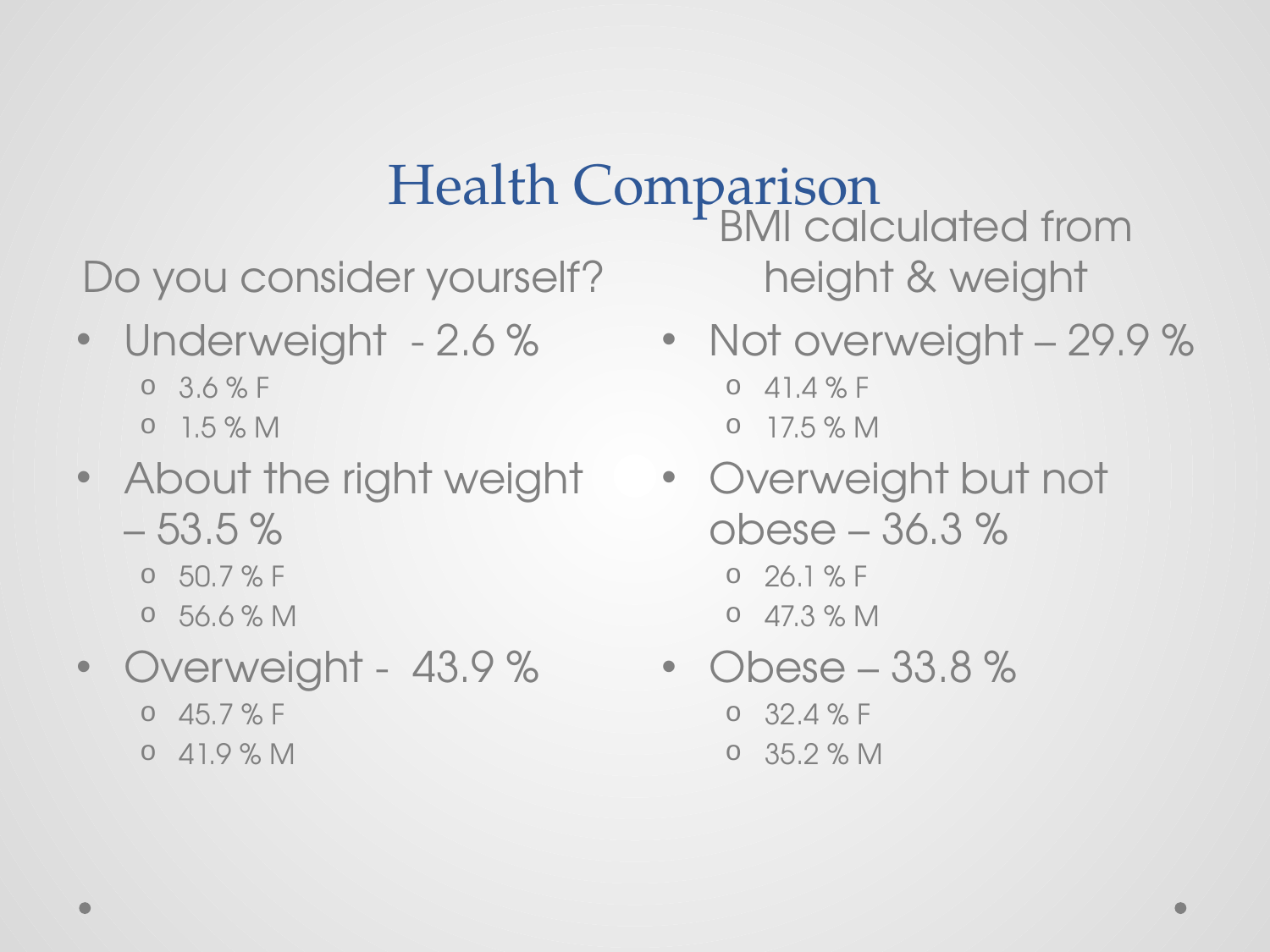

# Health Comparison
Do you consider yourself?
BMI calculated from height & weight
Underweight  - 2.6 %
3.6 % F
1.5 % M
About the right weight – 53.5 %
50.7 % F
56.6 % M
Overweight -  43.9 %
45.7 % F
41.9 % M
Not overweight – 29.9 %
41.4 % F
17.5 % M
Overweight but not obese – 36.3 %
26.1 % F
47.3 % M
Obese – 33.8 %
32.4 % F
35.2 % M